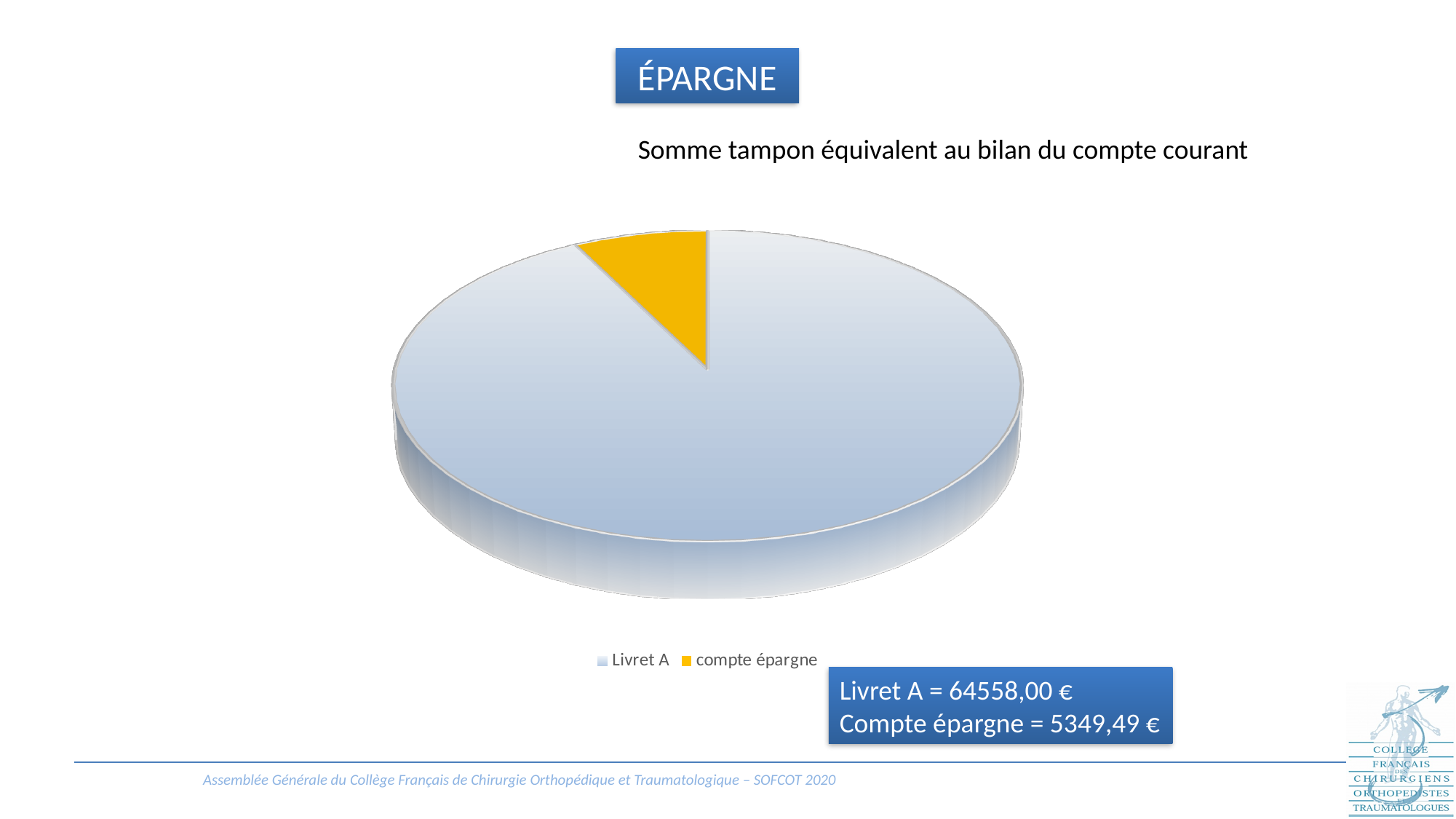

ÉPARGNE
Somme tampon équivalent au bilan du compte courant

[unsupported chart]

Livret A = 64558,00 €
Compte épargne = 5349,49 €